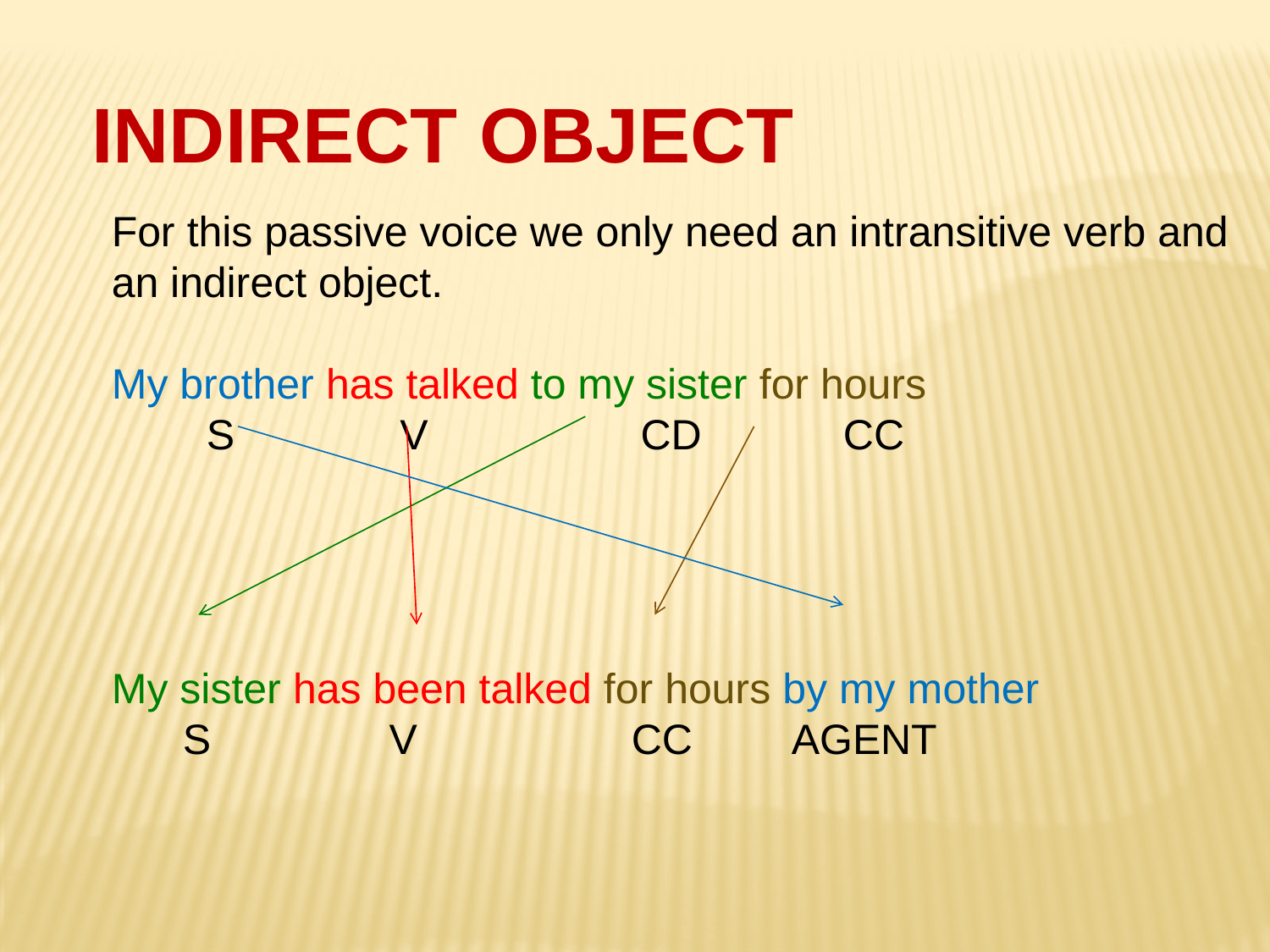

INDIRECT OBJECT
For this passive voice we only need an intransitive verb and an indirect object.

My brother has talked to my sister for hours
        S              V                  CD            CC

My sister has been talked for hours by my mother
      S	    	  V		 CC	    AGENT